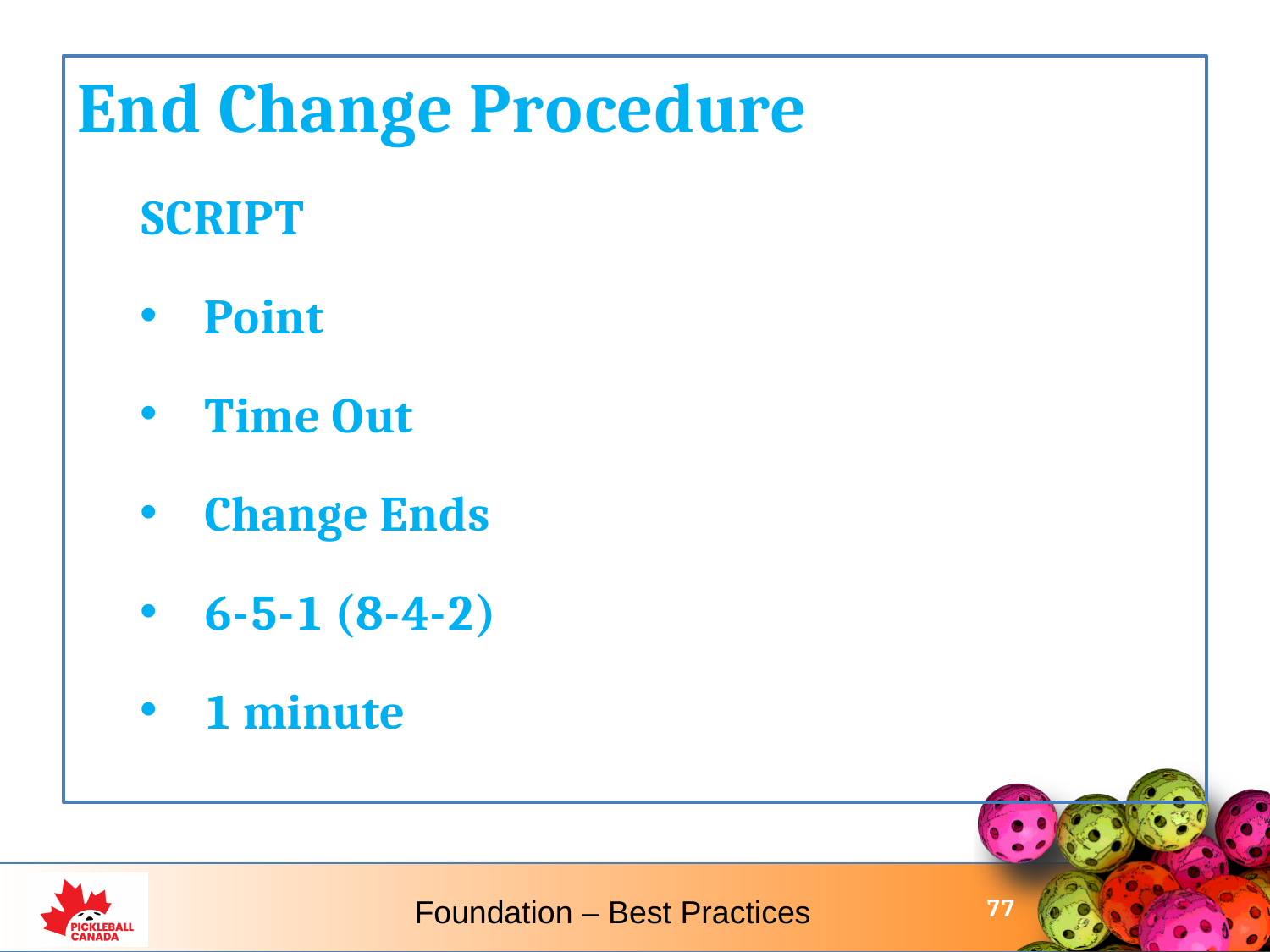

End Change Procedure
SCRIPT
Point
Time Out
Change Ends
6-5-1 (8-4-2)
1 minute